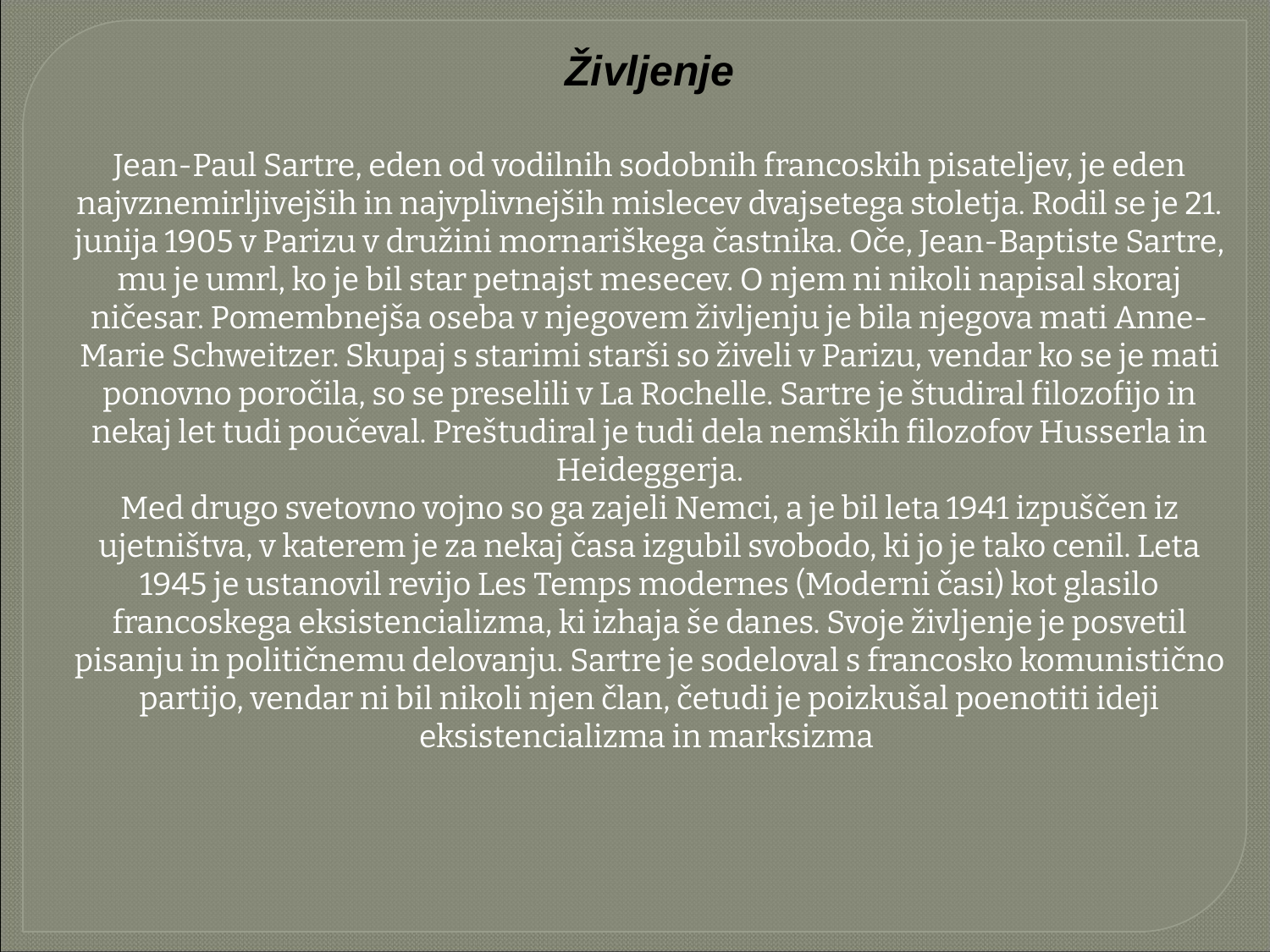

Življenje

Jean-Paul Sartre, eden od vodilnih sodobnih francoskih pisateljev, je eden najvznemirljivejših in najvplivnejših mislecev dvajsetega stoletja. Rodil se je 21. junija 1905 v Parizu v družini mornariškega častnika. Oče, Jean-Baptiste Sartre, mu je umrl, ko je bil star petnajst mesecev. O njem ni nikoli napisal skoraj ničesar. Pomembnejša oseba v njegovem življenju je bila njegova mati Anne-Marie Schweitzer. Skupaj s starimi starši so živeli v Parizu, vendar ko se je mati ponovno poročila, so se preselili v La Rochelle. Sartre je študiral filozofijo in nekaj let tudi poučeval. Preštudiral je tudi dela nemških filozofov Husserla in Heideggerja.
Med drugo svetovno vojno so ga zajeli Nemci, a je bil leta 1941 izpuščen iz ujetništva, v katerem je za nekaj časa izgubil svobodo, ki jo je tako cenil. Leta 1945 je ustanovil revijo Les Temps modernes (Moderni časi) kot glasilo francoskega eksistencializma, ki izhaja še danes. Svoje življenje je posvetil pisanju in političnemu delovanju. Sartre je sodeloval s francosko komunistično partijo, vendar ni bil nikoli njen član, četudi je poizkušal poenotiti ideji eksistencializma in marksizma